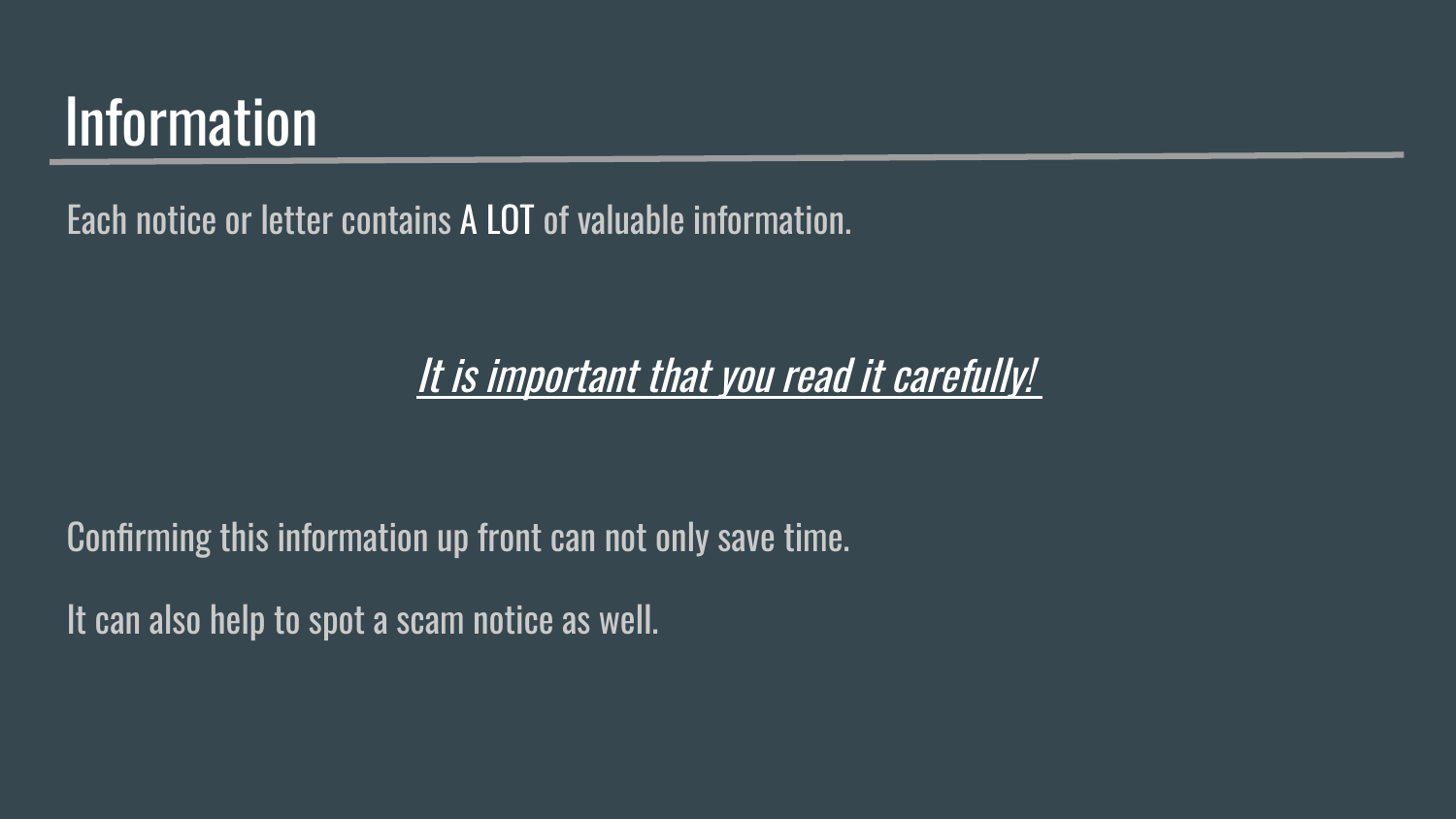

# Information
Each notice or letter contains A LOT of valuable information.

It is important that you read it carefully!

Confirming this information up front can not only save time.
It can also help to spot a scam notice as well.